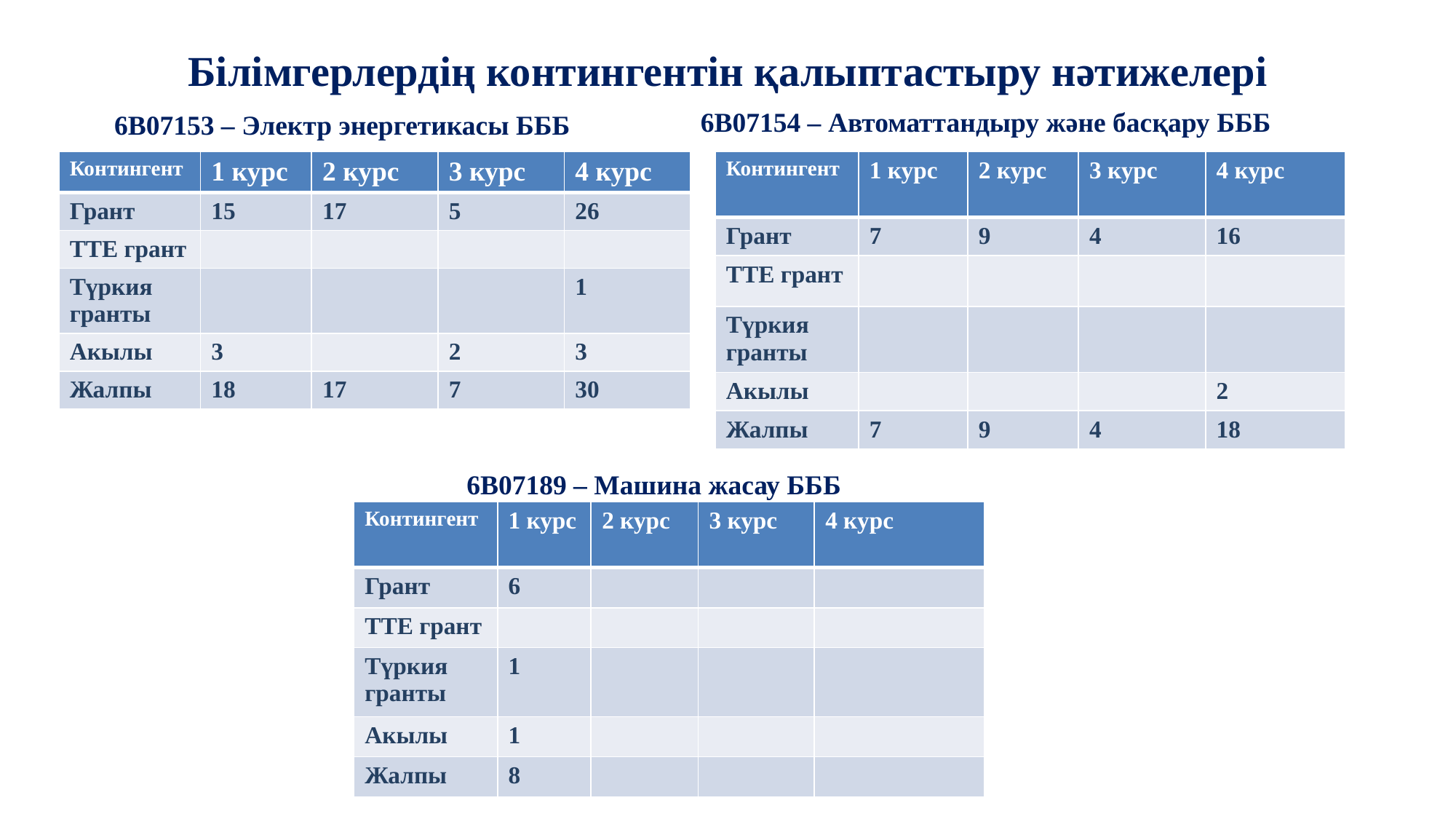

# Білімгерлердің контингентін қалыптастыру нәтижелері
6В07154 – Автоматтандыру және басқару БББ
6В07153 – Электр энергетикасы БББ
| Контингент | 1 курс | 2 курс | 3 курс | 4 курс |
| --- | --- | --- | --- | --- |
| Грант | 15 | 17 | 5 | 26 |
| ТТЕ грант |  |  |  |  |
| Түркия гранты |  |  |  | 1 |
| Акылы | 3 |  | 2 | 3 |
| Жалпы | 18 | 17 | 7 | 30 |
| Контингент | 1 курс | 2 курс | 3 курс | 4 курс |
| --- | --- | --- | --- | --- |
| Грант | 7 | 9 | 4 | 16 |
| ТТЕ грант |  |  |  |  |
| Түркия гранты |  |  |  |  |
| Акылы |  |  |  | 2 |
| Жалпы | 7 | 9 | 4 | 18 |
6В07189 – Машина жасау БББ
| Контингент | 1 курс | 2 курс | 3 курс | 4 курс |
| --- | --- | --- | --- | --- |
| Грант | 6 |  |  |  |
| ТТЕ грант |  |  |  |  |
| Түркия гранты | 1 |  |  |  |
| Акылы | 1 |  |  |  |
| Жалпы | 8 |  |  |  |